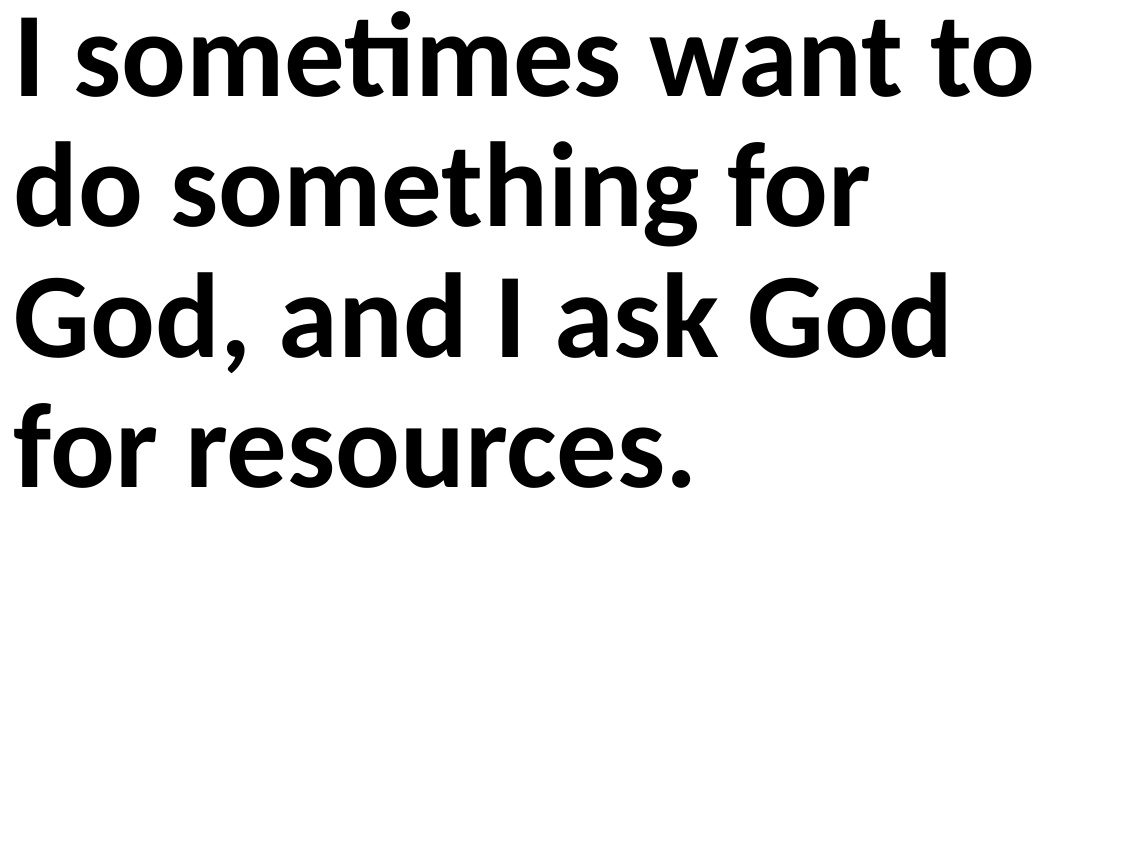

I sometimes want to do something for God, and I ask God for resources.